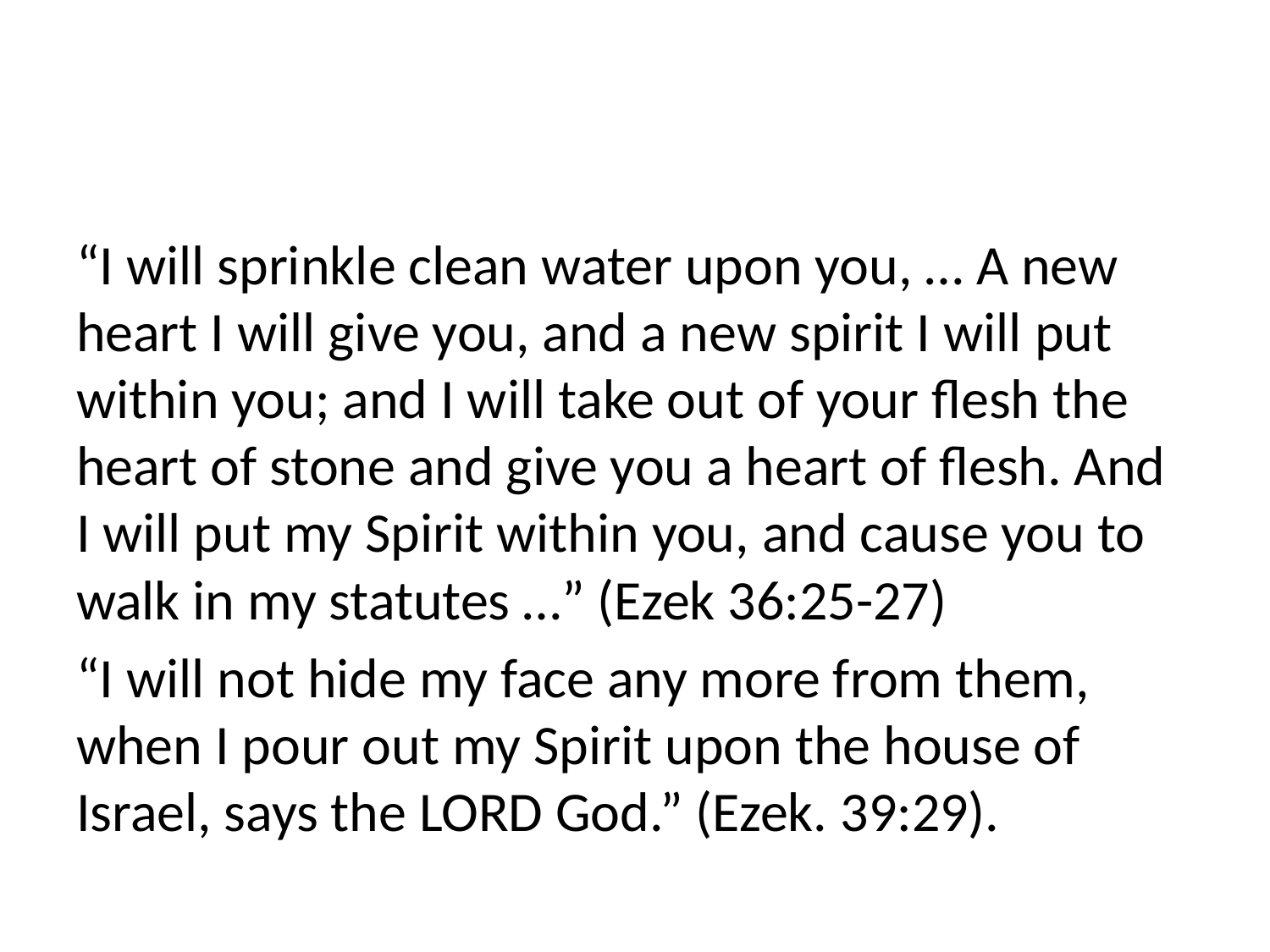

#
“I will sprinkle clean water upon you, … A new heart I will give you, and a new spirit I will put within you; and I will take out of your flesh the heart of stone and give you a heart of flesh. And I will put my Spirit within you, and cause you to walk in my statutes …” (Ezek 36:25-27)
“I will not hide my face any more from them, when I pour out my Spirit upon the house of Israel, says the LORD God.” (Ezek. 39:29).